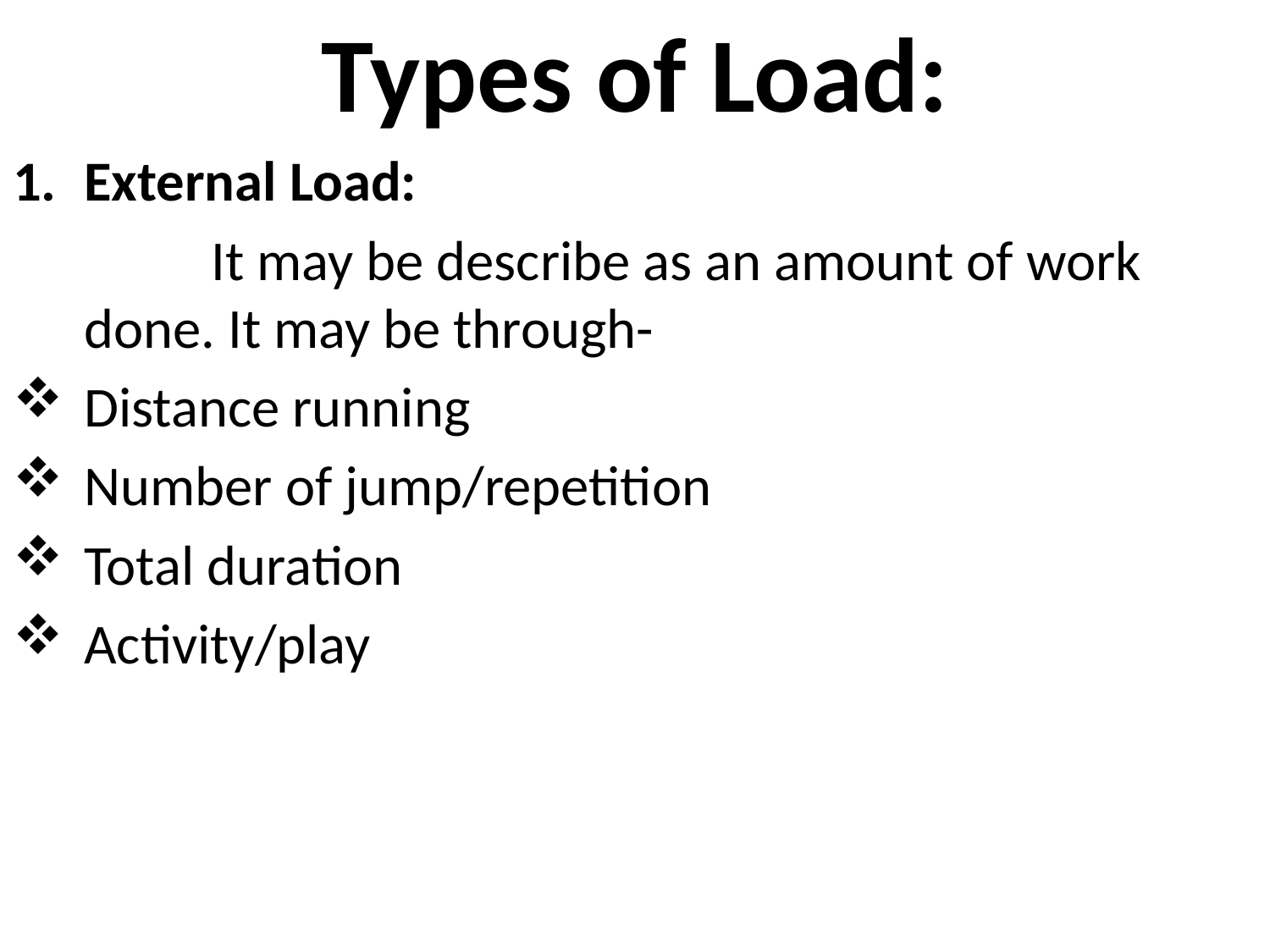

Types of Load:
External Load:
		It may be describe as an amount of work done. It may be through-
Distance running
Number of jump/repetition
Total duration
Activity/play